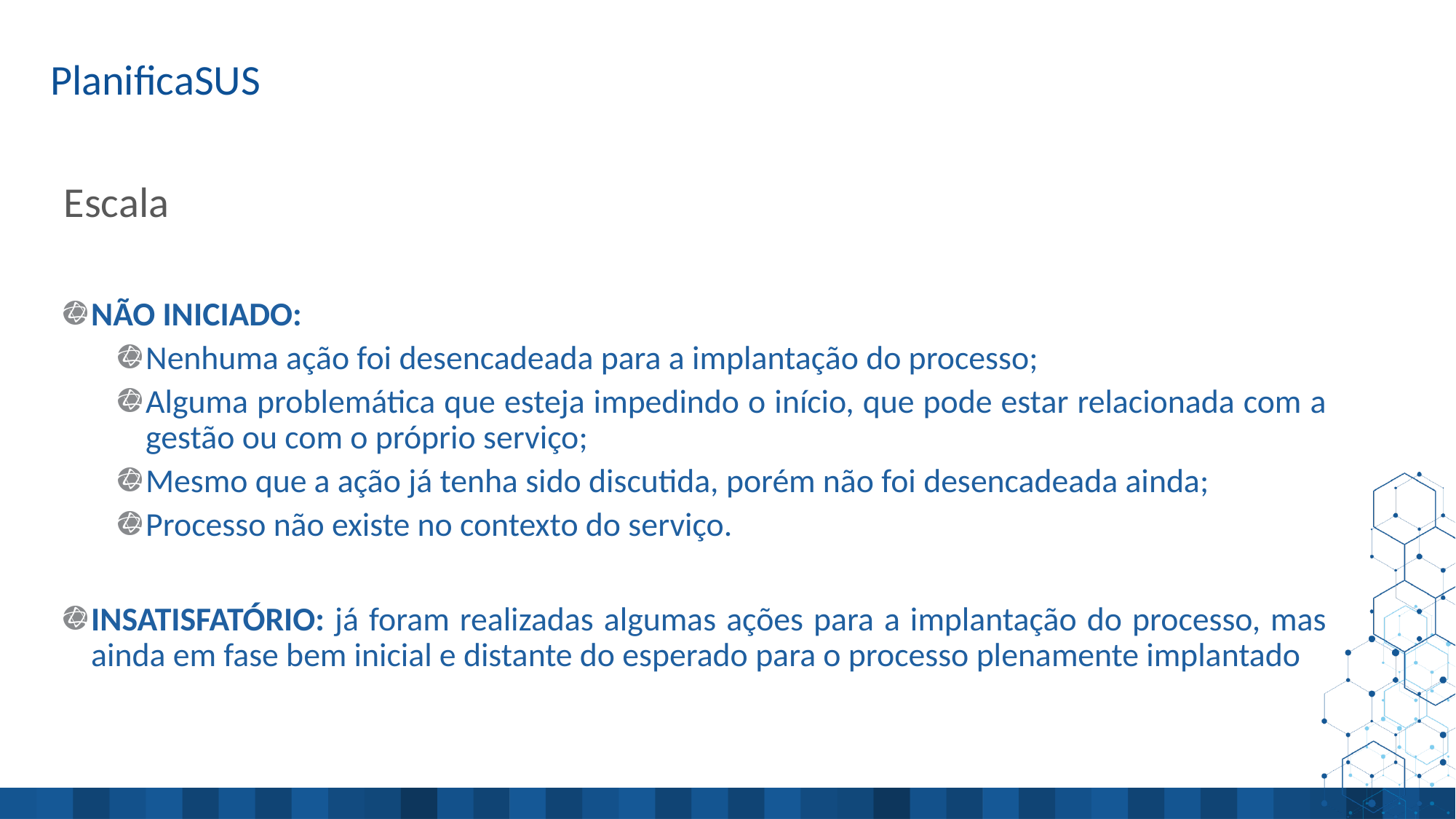

# Escala
NÃO INICIADO:
Nenhuma ação foi desencadeada para a implantação do processo;
Alguma problemática que esteja impedindo o início, que pode estar relacionada com a gestão ou com o próprio serviço;
Mesmo que a ação já tenha sido discutida, porém não foi desencadeada ainda;
Processo não existe no contexto do serviço.

INSATISFATÓRIO: já foram realizadas algumas ações para a implantação do processo, mas ainda em fase bem inicial e distante do esperado para o processo plenamente implantado